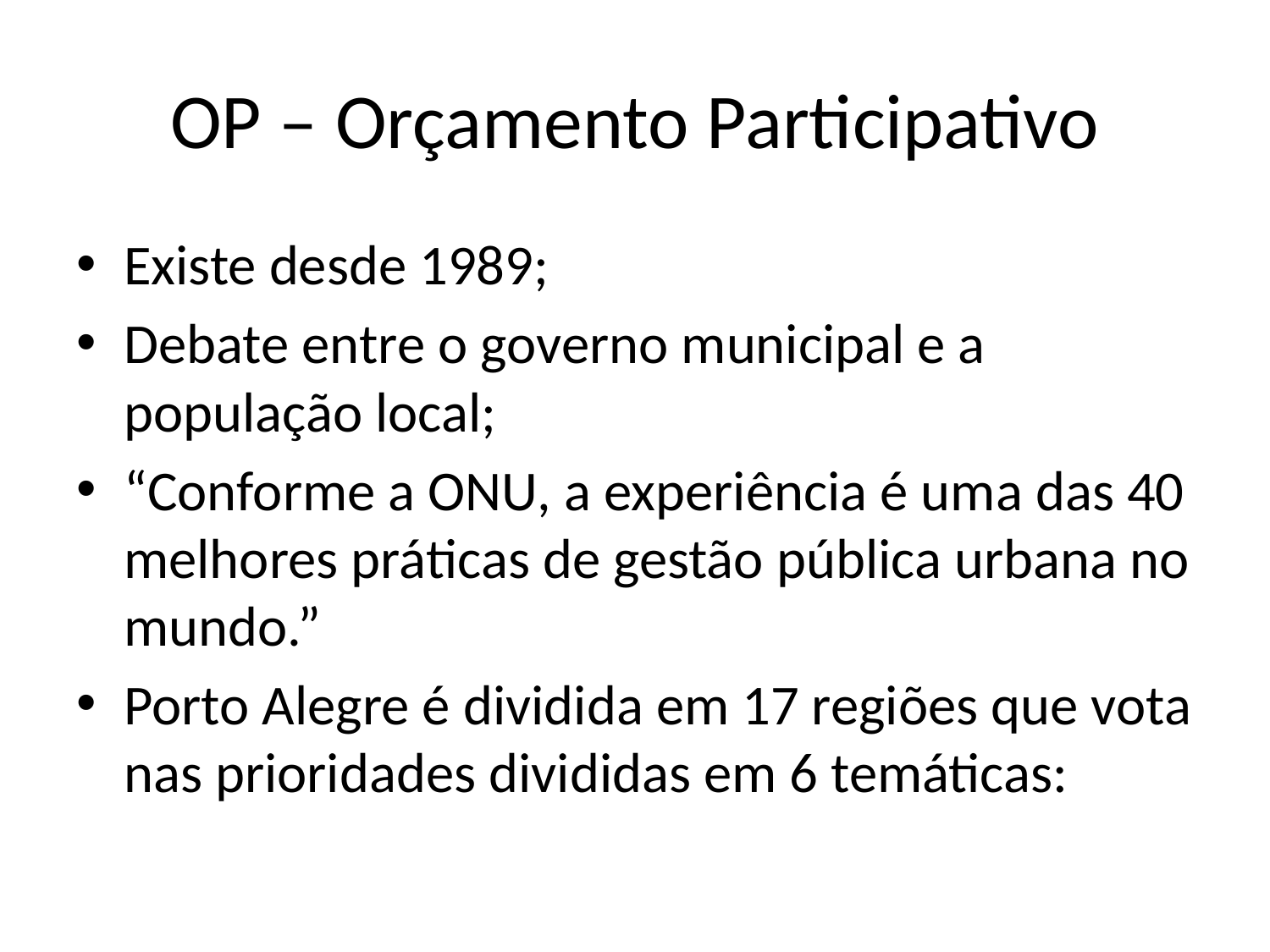

# OP – Orçamento Participativo
Existe desde 1989;
Debate entre o governo municipal e a população local;
“Conforme a ONU, a experiência é uma das 40 melhores práticas de gestão pública urbana no mundo.”
Porto Alegre é dividida em 17 regiões que vota nas prioridades divididas em 6 temáticas: